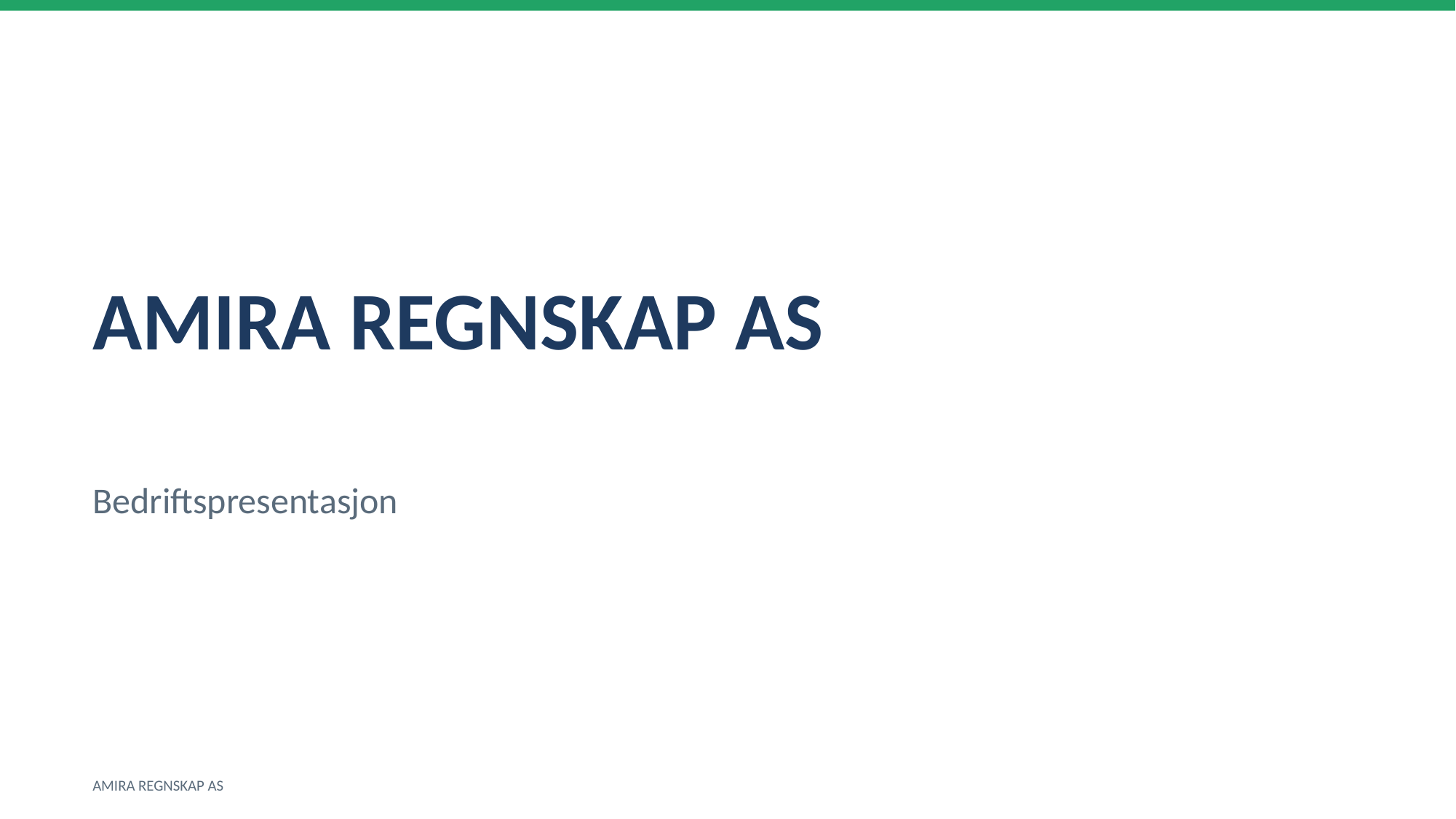

AMIRA REGNSKAP AS
Bedriftspresentasjon
AMIRA REGNSKAP AS